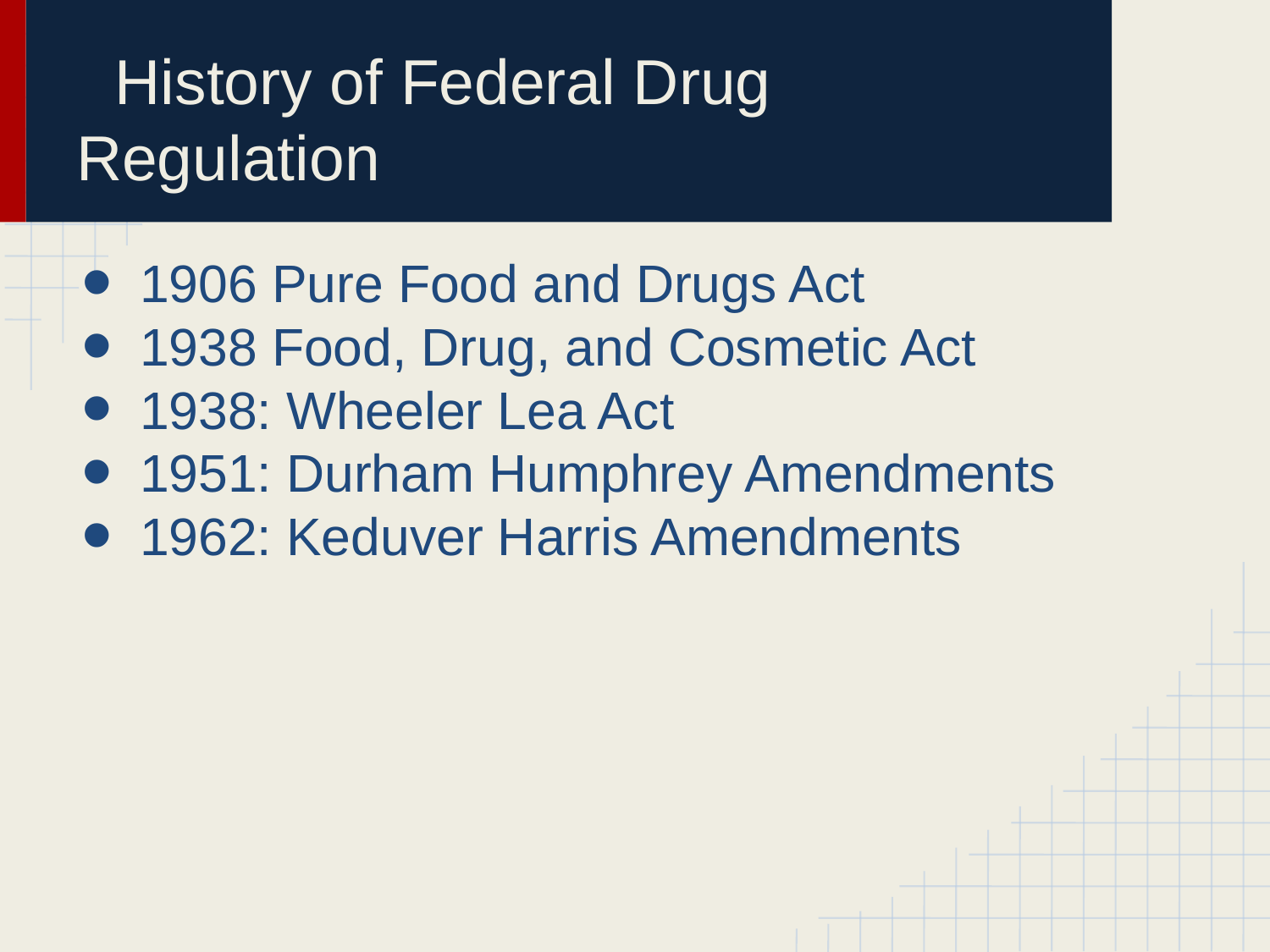

# History of Federal Drug Regulation
1906 Pure Food and Drugs Act
1938 Food, Drug, and Cosmetic Act
1938: Wheeler Lea Act
1951: Durham Humphrey Amendments
1962: Keduver Harris Amendments